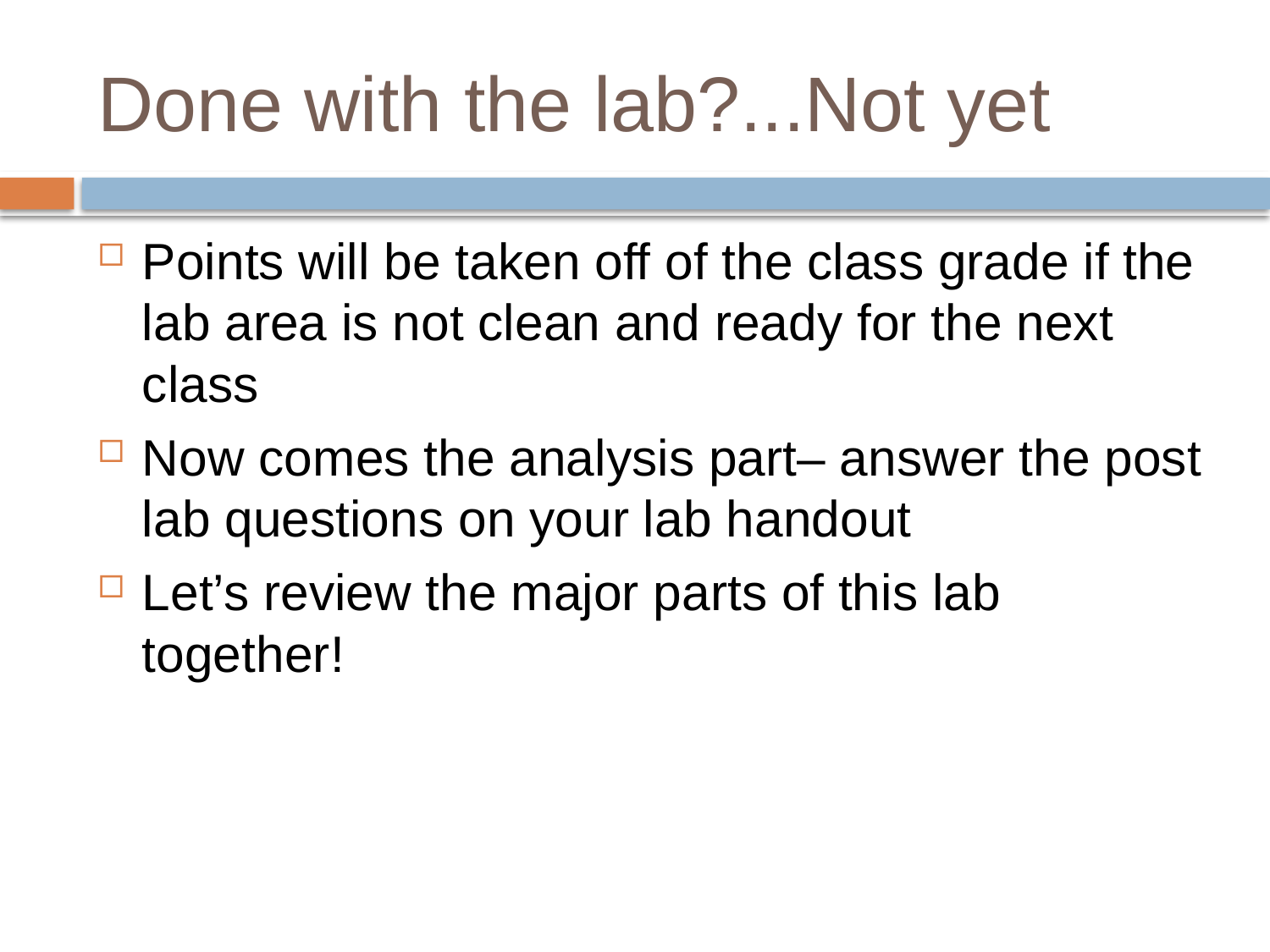

# Done with the lab?...Not yet
Points will be taken off of the class grade if the lab area is not clean and ready for the next class
Now comes the analysis part– answer the post lab questions on your lab handout
Let’s review the major parts of this lab together!